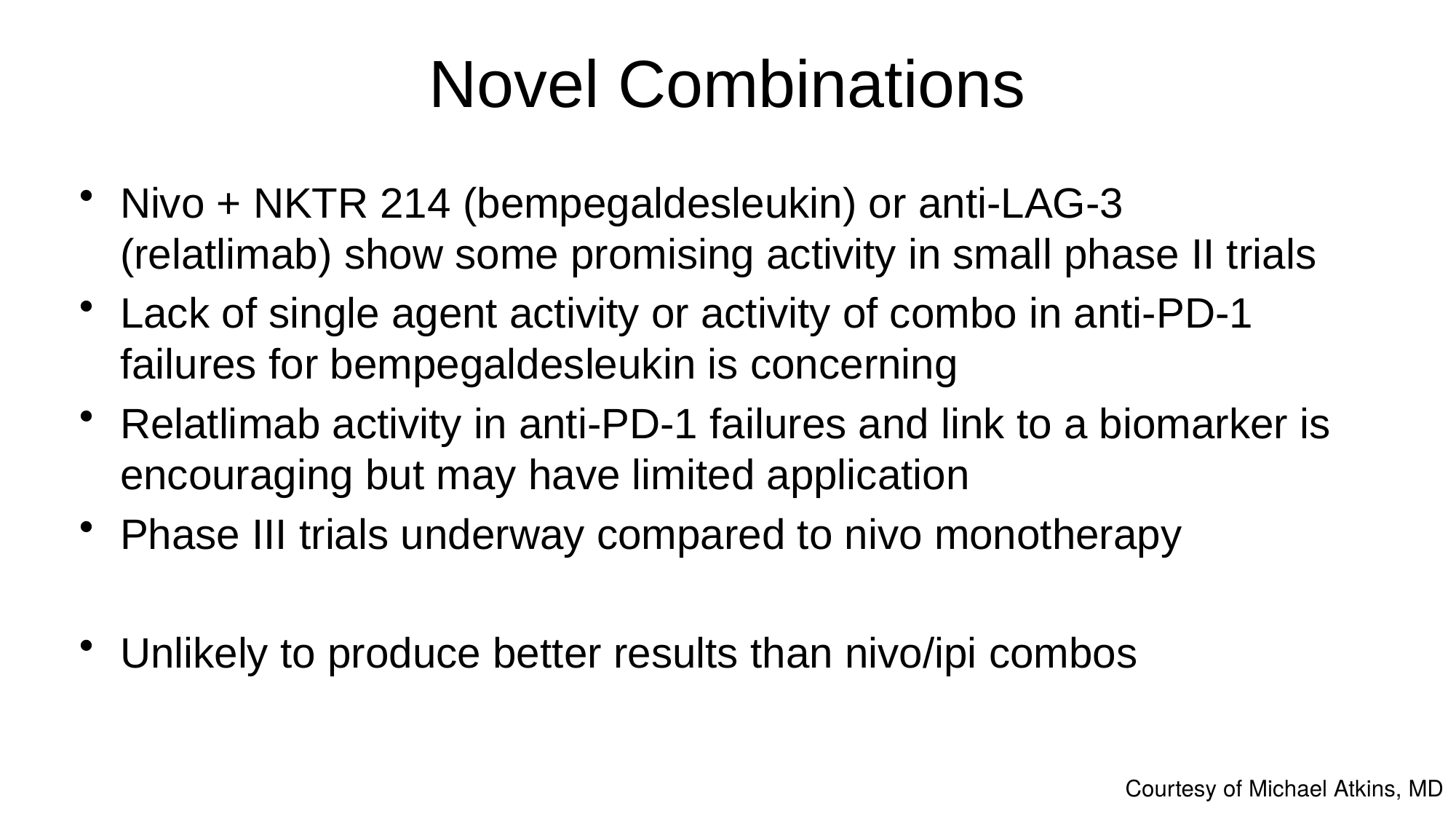

# Novel Combinations
Nivo + NKTR 214 (bempegaldesleukin) or anti-LAG-3 (relatlimab) show some promising activity in small phase II trials
Lack of single agent activity or activity of combo in anti-PD-1 failures for bempegaldesleukin is concerning
Relatlimab activity in anti-PD-1 failures and link to a biomarker is encouraging but may have limited application
Phase III trials underway compared to nivo monotherapy

Unlikely to produce better results than nivo/ipi combos
Courtesy of Michael Atkins, MD